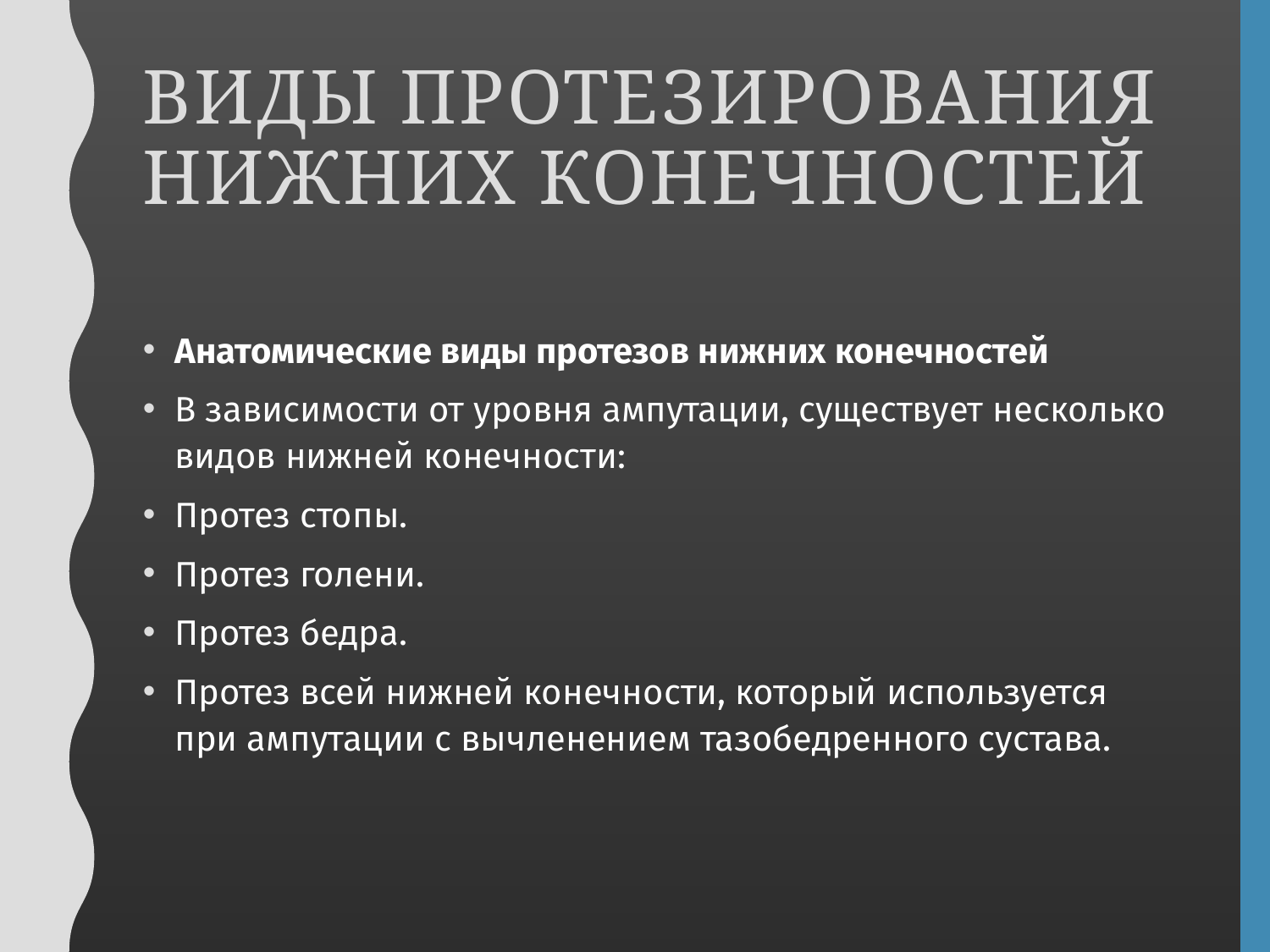

# Виды протезирования нижних конечностей
Анатомические виды протезов нижних конечностей
В зависимости от уровня ампутации, существует несколько видов нижней конечности:
Протез стопы.
Протез голени.
Протез бедра.
Протез всей нижней конечности, который используется при ампутации с вычленением тазобедренного сустава.